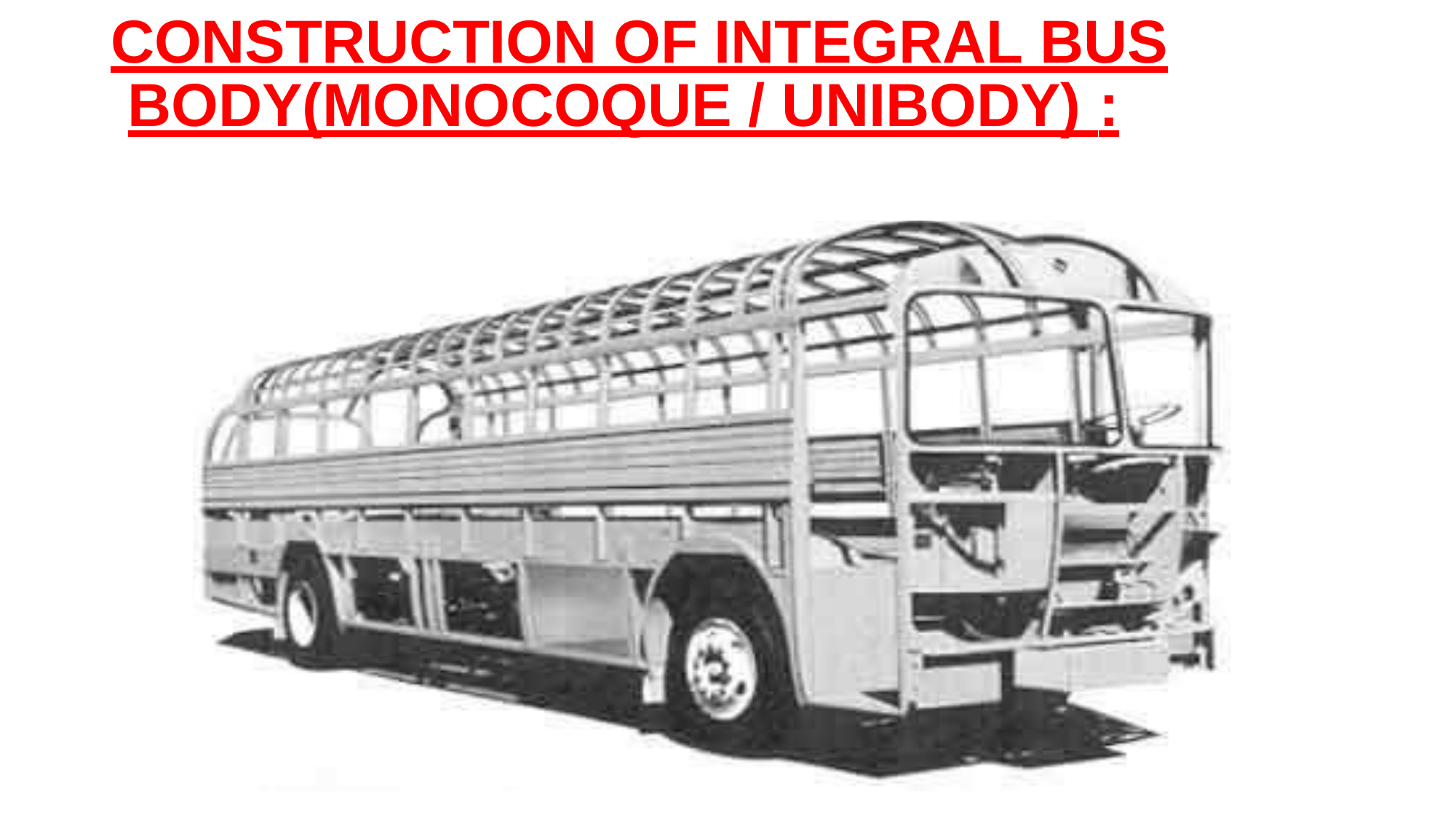

# CONSTRUCTION OF INTEGRAL BUS  BODY(MONOCOQUE / UNIBODY) :